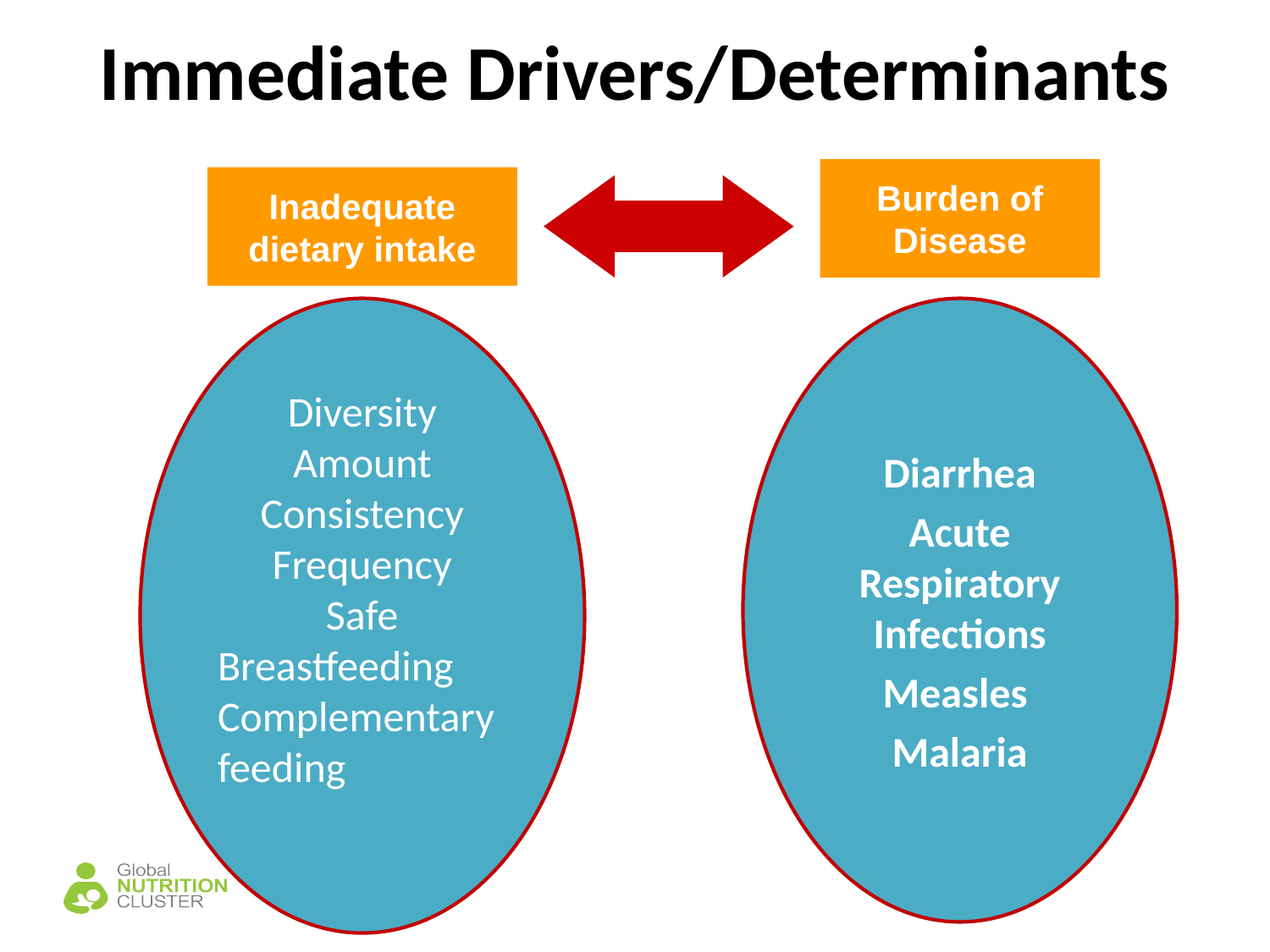

# Immediate Drivers/Determinants
Burden of Disease
Inadequate dietary intake

Diversity
Amount
Consistency
Frequency
Safe
Breastfeeding
Complementary feeding

Diarrhea
Acute Respiratory Infections
Measles
Malaria